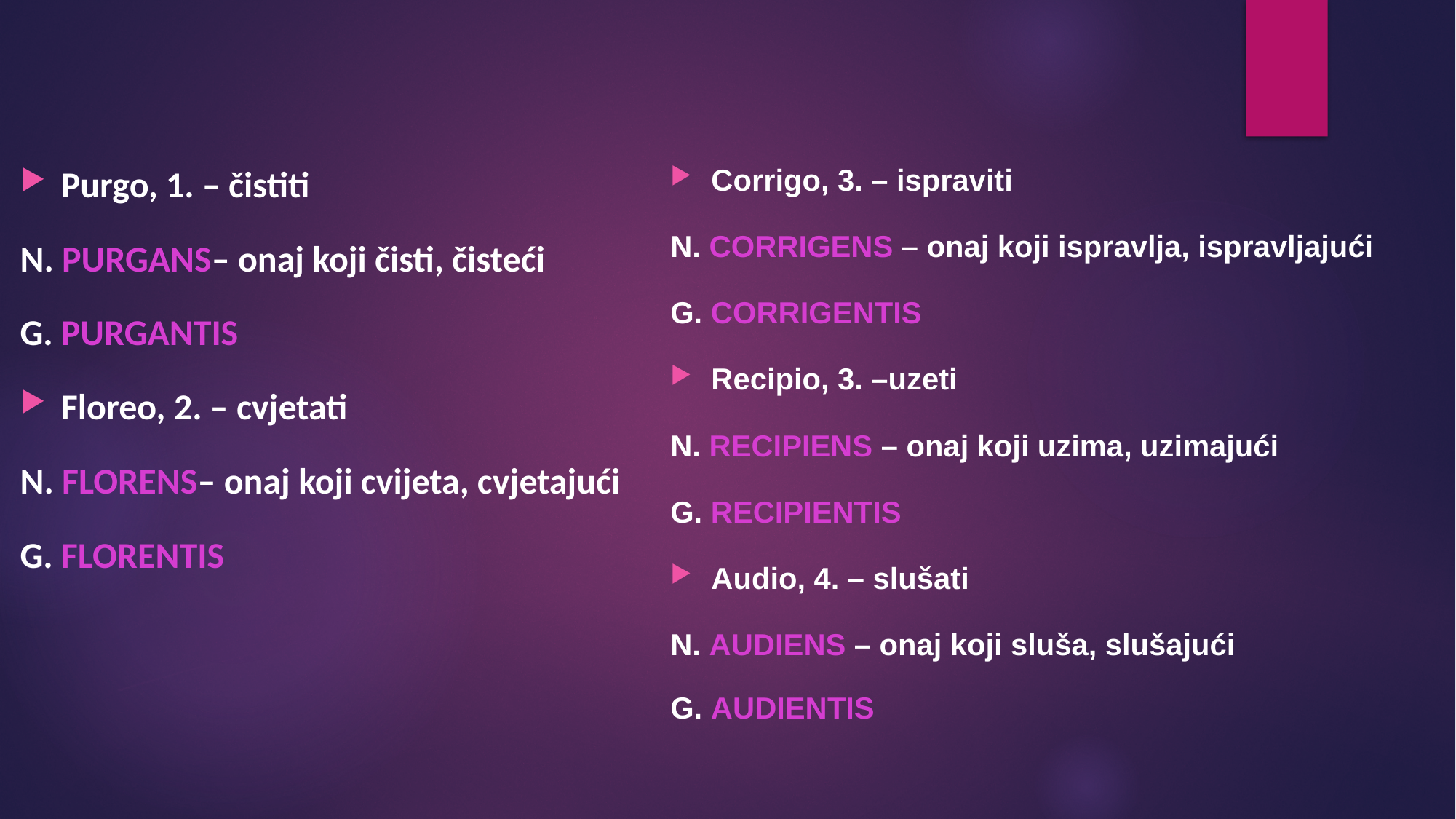

Corrigo, 3. – ispraviti
N. CORRIGENS – onaj koji ispravlja, ispravljajući
G. CORRIGENTIS
Recipio, 3. –uzeti
N. RECIPIENS – onaj koji uzima, uzimajući
G. RECIPIENTIS
Audio, 4. – slušati
N. AUDIENS – onaj koji sluša, slušajući
G. AUDIENTIS
Purgo, 1. – čistiti
N. PURGANS– onaj koji čisti, čisteći
G. PURGANTIS
Floreo, 2. – cvjetati
N. FLORENS– onaj koji cvijeta, cvjetajući
G. FLORENTIS